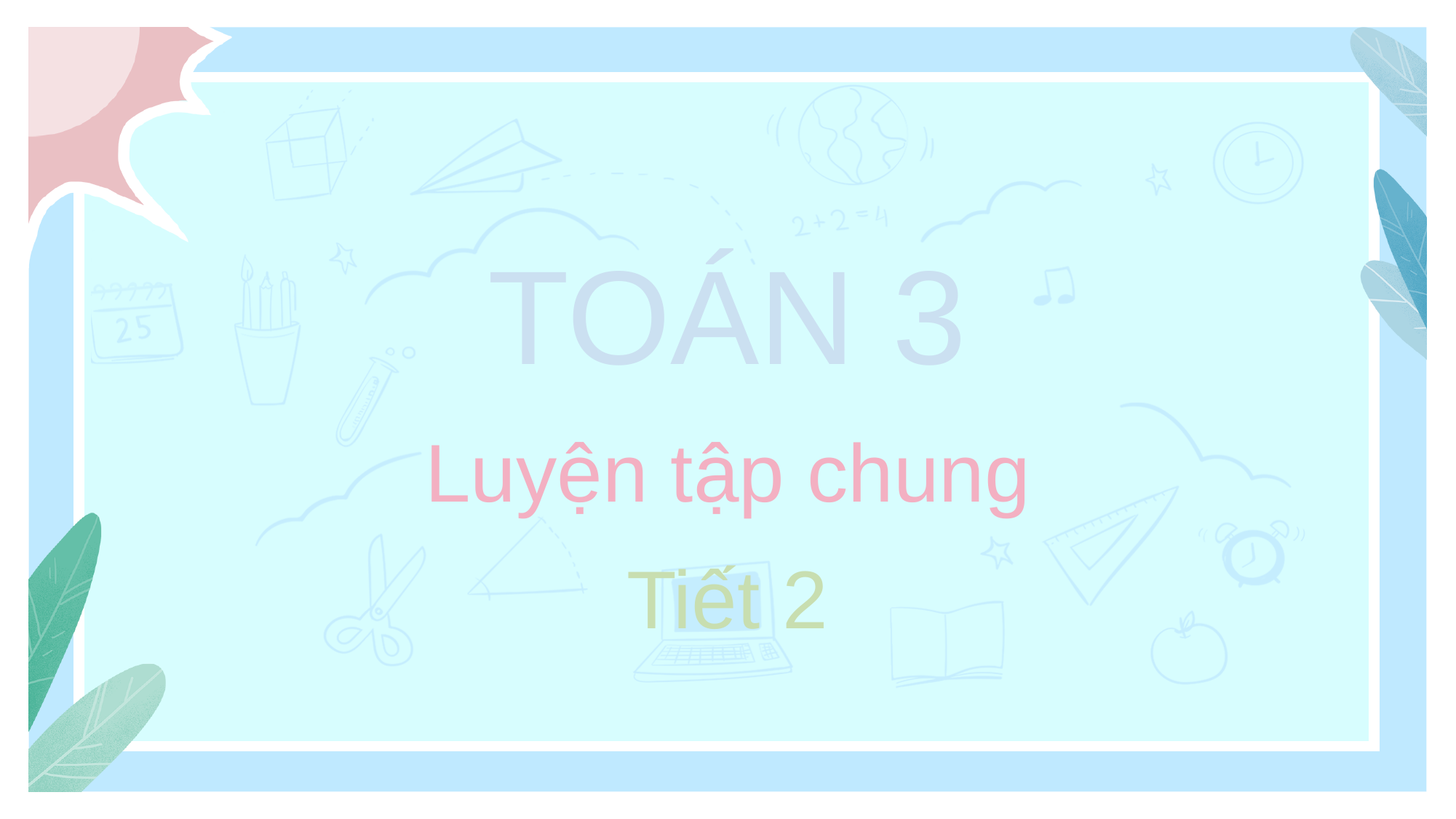

TOÁN 3
Luyện tập chung
Tiết 2